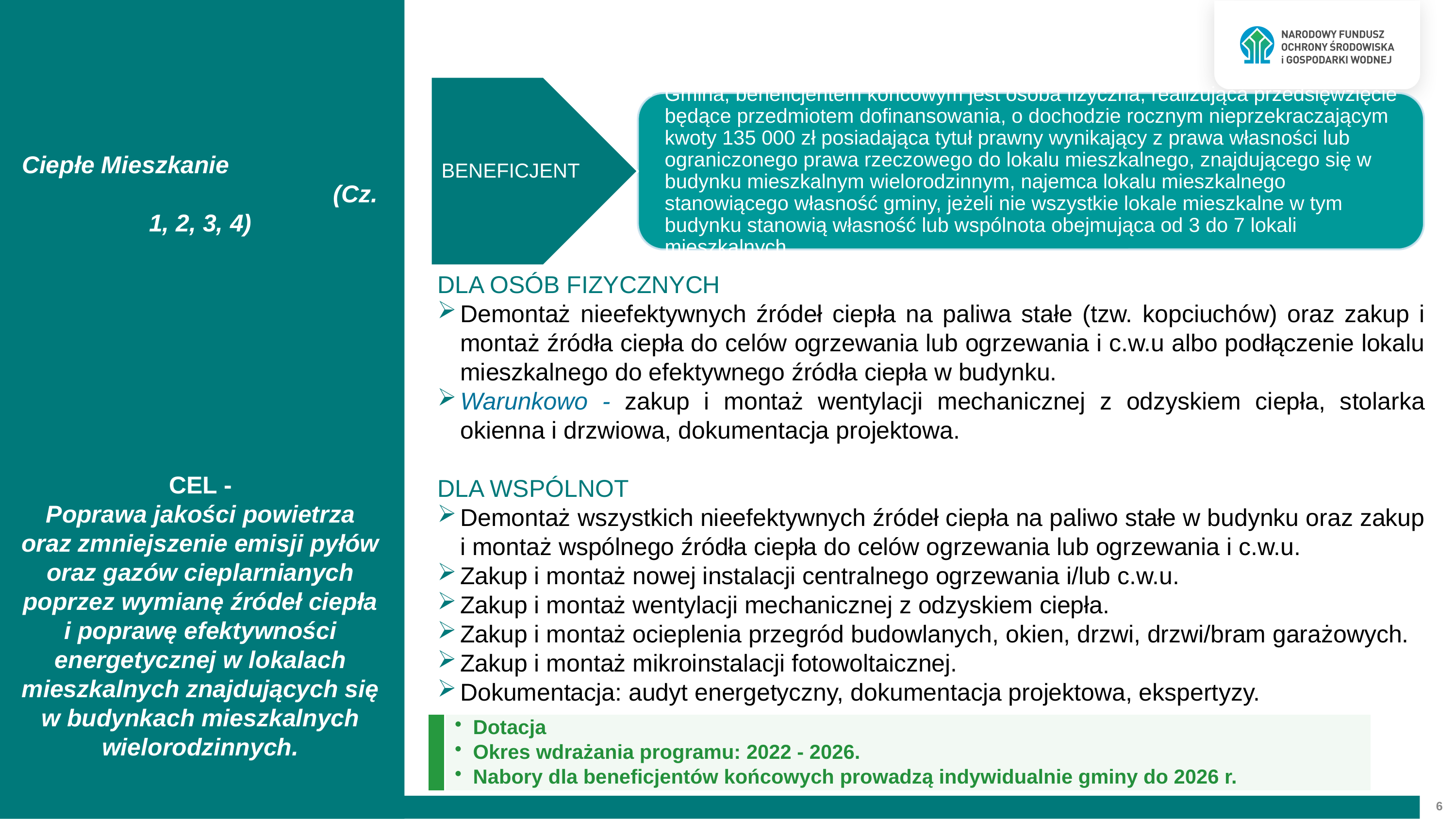

Gmina, beneficjentem końcowym jest osoba fizyczna, realizująca przedsięwzięcie będące przedmiotem dofinansowania, o dochodzie rocznym nieprzekraczającym kwoty 135 000 zł posiadająca tytuł prawny wynikający z prawa własności lub ograniczonego prawa rzeczowego do lokalu mieszkalnego, znajdującego się w budynku mieszkalnym wielorodzinnym, najemca lokalu mieszkalnego stanowiącego własność gminy, jeżeli nie wszystkie lokale mieszkalne w tym budynku stanowią własność lub wspólnota obejmująca od 3 do 7 lokali mieszkalnych.
BENEFICJENT

Ciepłe Mieszkanie                                                                     (Cz. 1, 2, 3, 4)

CEL -
Poprawa jakości powietrza oraz zmniejszenie emisji pyłów oraz gazów cieplarnianych poprzez wymianę źródeł ciepła i poprawę efektywności energetycznej w lokalach mieszkalnych znajdujących się w budynkach mieszkalnych wielorodzinnych.

DLA OSÓB FIZYCZNYCH
Demontaż nieefektywnych źródeł ciepła na paliwa stałe (tzw. kopciuchów) oraz zakup i montaż źródła ciepła do celów ogrzewania lub ogrzewania i c.w.u albo podłączenie lokalu mieszkalnego do efektywnego źródła ciepła w budynku.
Warunkowo - zakup i montaż wentylacji mechanicznej z odzyskiem ciepła, stolarka okienna i drzwiowa, dokumentacja projektowa.

DLA WSPÓLNOT
Demontaż wszystkich nieefektywnych źródeł ciepła na paliwo stałe w budynku oraz zakup i montaż wspólnego źródła ciepła do celów ogrzewania lub ogrzewania i c.w.u.
Zakup i montaż nowej instalacji centralnego ogrzewania i/lub c.w.u.
Zakup i montaż wentylacji mechanicznej z odzyskiem ciepła.
Zakup i montaż ocieplenia przegród budowlanych, okien, drzwi, drzwi/bram garażowych.
Zakup i montaż mikroinstalacji fotowoltaicznej.
Dokumentacja: audyt energetyczny, dokumentacja projektowa, ekspertyzy.

Dotacja
Okres wdrażania programu: 2022 - 2026.
Nabory dla beneficjentów końcowych prowadzą indywidualnie gminy do 2026 r.
xx
6